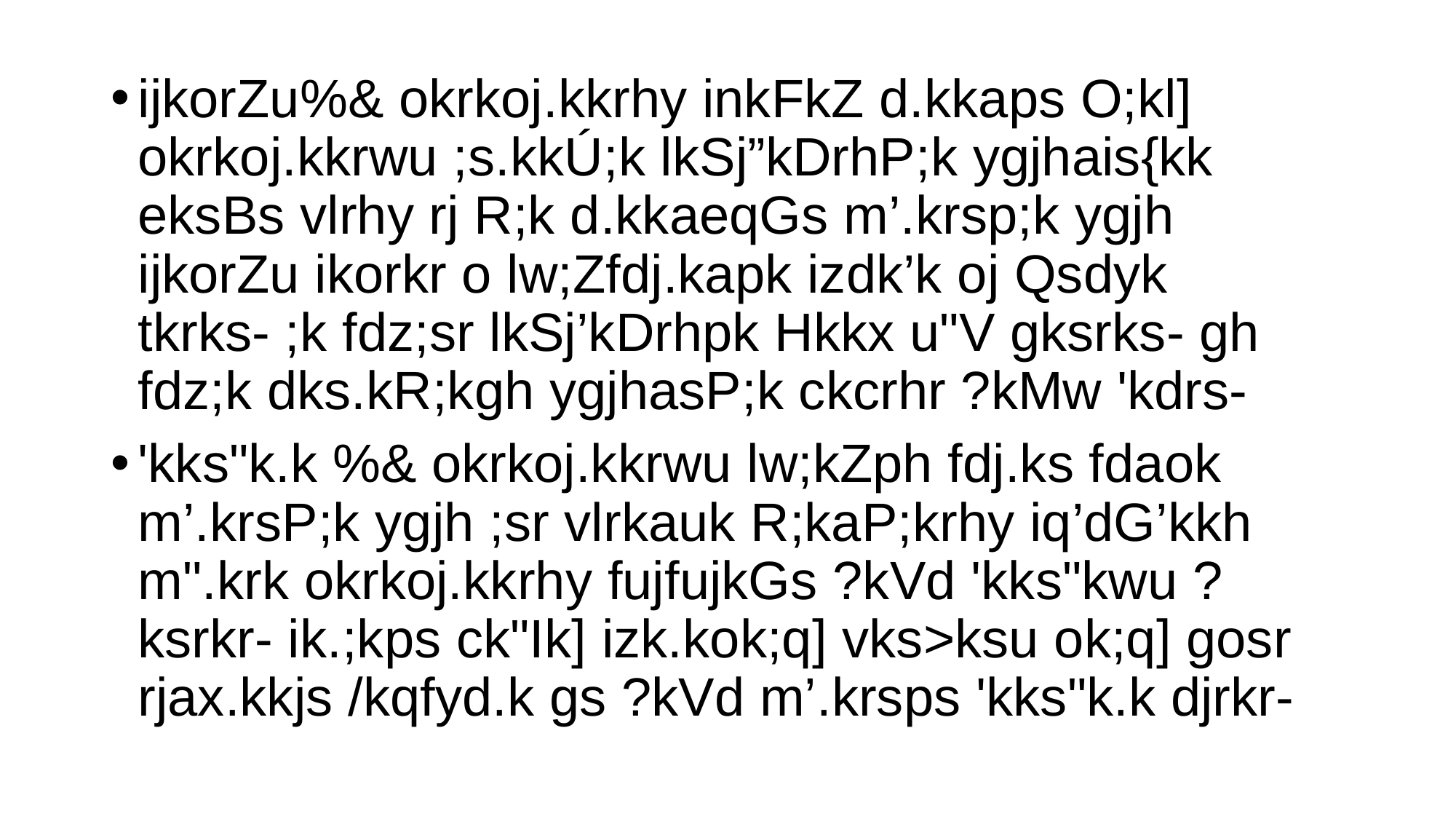

ijkorZu%& okrkoj.kkrhy inkFkZ d.kkaps O;kl] okrkoj.kkrwu ;s.kkÚ;k lkSj”kDrhP;k ygjhais{kk eksBs vlrhy rj R;k d.kkaeqGs m’.krsp;k ygjh ijkorZu ikorkr o lw;Zfdj.kapk izdk’k oj Qsdyk tkrks- ;k fdz;sr lkSj’kDrhpk Hkkx u"V gksrks- gh fdz;k dks.kR;kgh ygjhasP;k ckcrhr ?kMw 'kdrs-
'kks"k.k %& okrkoj.kkrwu lw;kZph fdj.ks fdaok m’.krsP;k ygjh ;sr vlrkauk R;kaP;krhy iq’dG’kkh m".krk okrkoj.kkrhy fujfujkGs ?kVd 'kks"kwu ?ksrkr- ik.;kps ck"Ik] izk.kok;q] vks>ksu ok;q] gosr rjax.kkjs /kqfyd.k gs ?kVd m’.krsps 'kks"k.k djrkr-